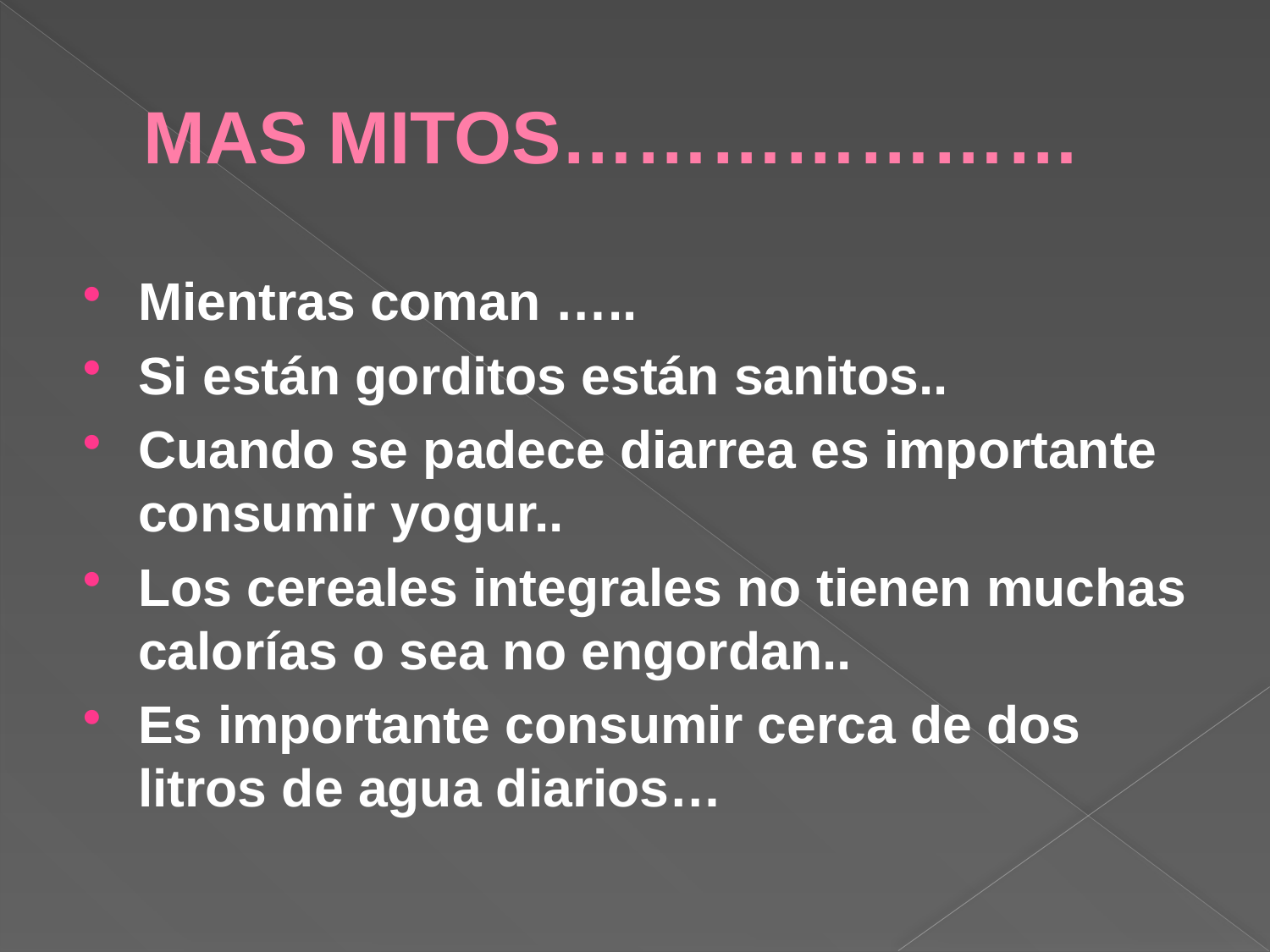

# MAS MITOS…………………
Mientras coman …..
Si están gorditos están sanitos..
Cuando se padece diarrea es importante consumir yogur..
Los cereales integrales no tienen muchas calorías o sea no engordan..
Es importante consumir cerca de dos litros de agua diarios…